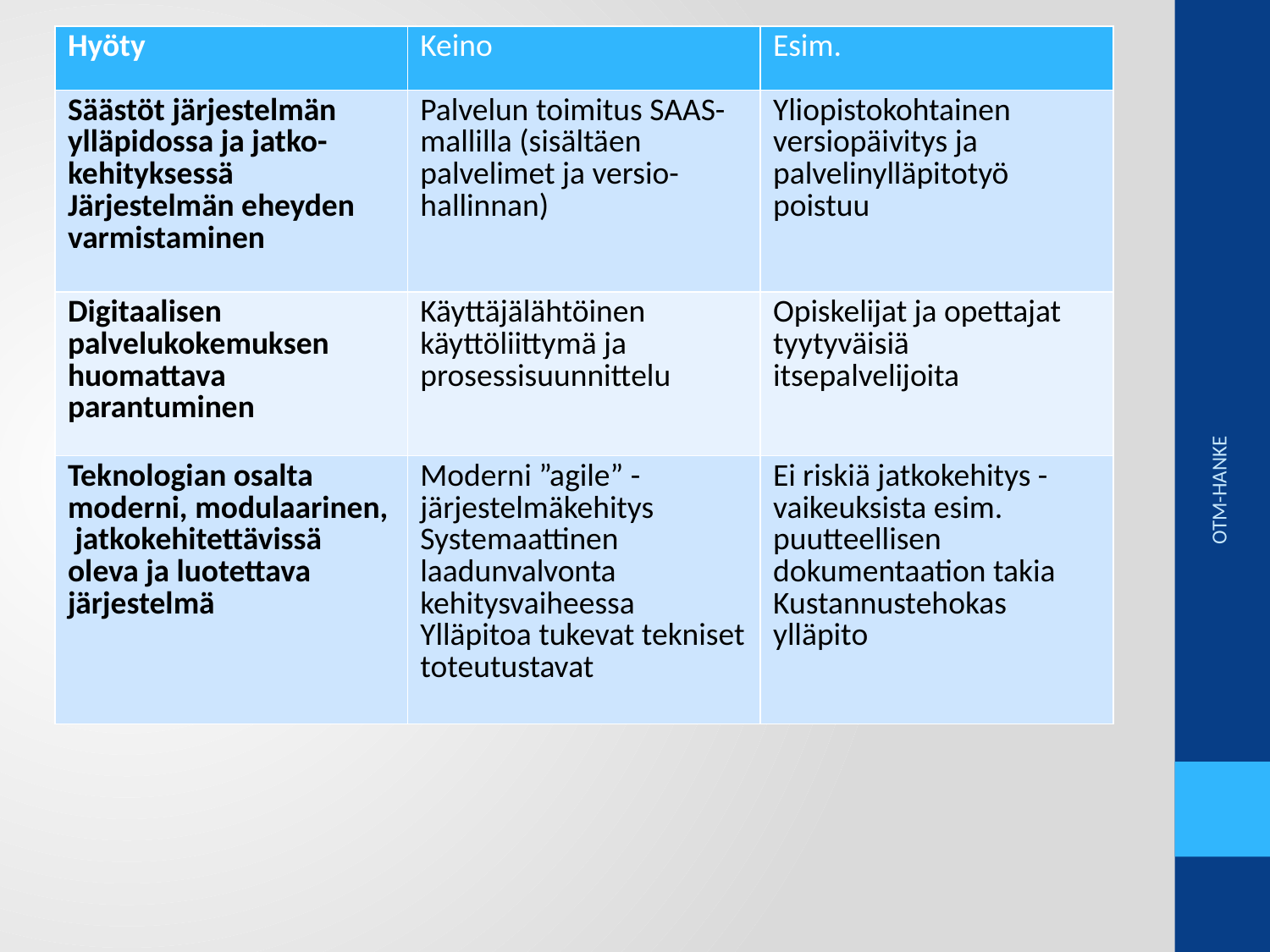

| Hyöty | Keino | Esim. |
| --- | --- | --- |
| Säästöt järjestelmän ylläpidossa ja jatko- kehityksessä Järjestelmän eheyden varmistaminen | Palvelun toimitus SAAS-mallilla (sisältäen palvelimet ja versio-hallinnan) | Yliopistokohtainen versiopäivitys ja palvelinylläpitotyö poistuu |
| Digitaalisen palvelukokemuksen huomattava parantuminen | Käyttäjälähtöinen käyttöliittymä ja prosessisuunnittelu | Opiskelijat ja opettajat tyytyväisiä itsepalvelijoita |
| Teknologian osalta moderni, modulaarinen, jatkokehitettävissä oleva ja luotettava järjestelmä | Moderni ”agile” -järjestelmäkehitys Systemaattinen laadunvalvonta kehitysvaiheessa Ylläpitoa tukevat tekniset toteutustavat | Ei riskiä jatkokehitys -vaikeuksista esim. puutteellisen dokumentaation takia Kustannustehokas ylläpito |
OTM-HANKE